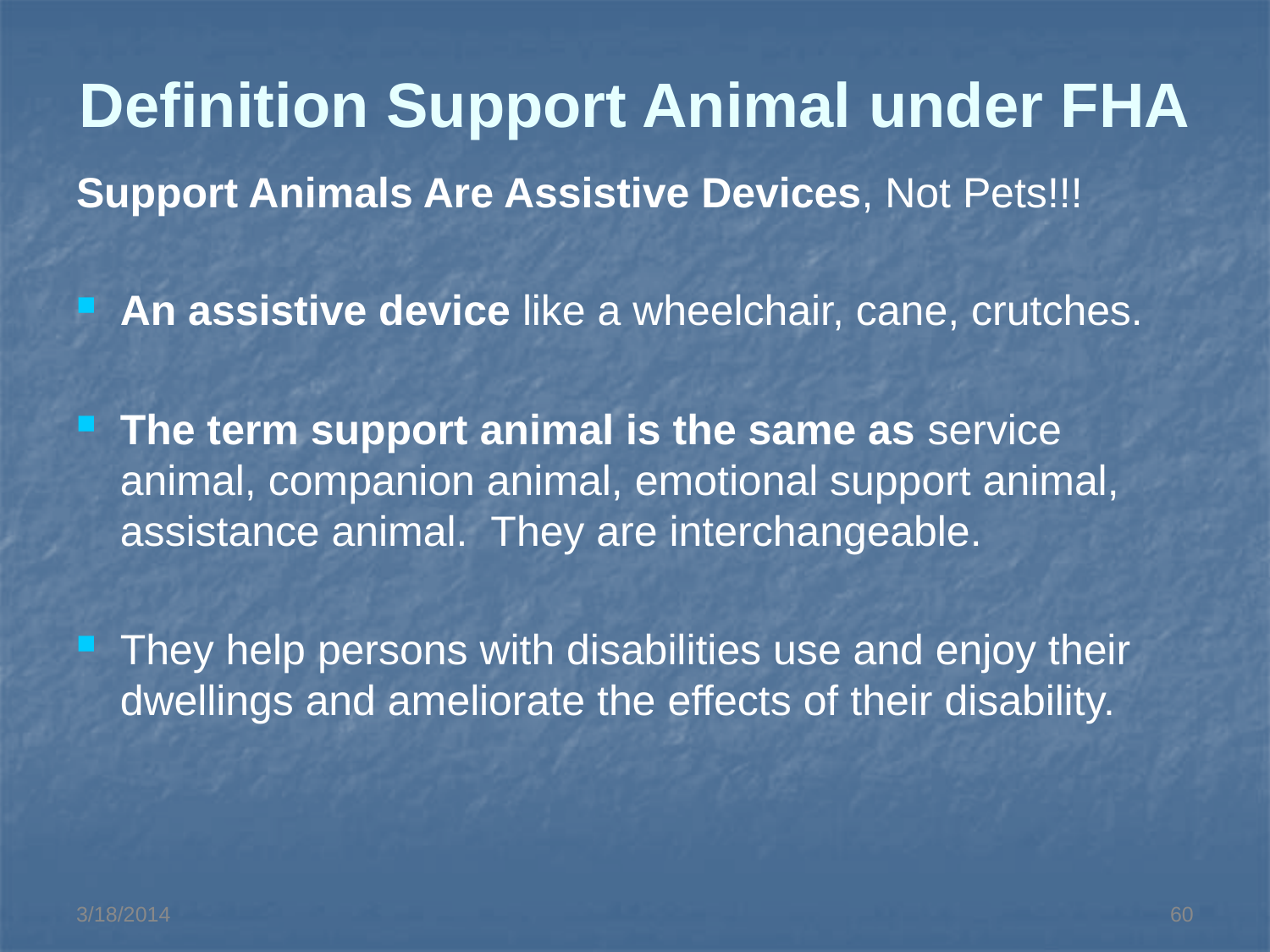

# Definition Support Animal under FHA
Support Animals Are Assistive Devices, Not Pets!!!

An assistive device like a wheelchair, cane, crutches.

The term support animal is the same as service animal, companion animal, emotional support animal, assistance animal.  They are interchangeable.

They help persons with disabilities use and enjoy their dwellings and ameliorate the effects of their disability.

3/18/2014
60